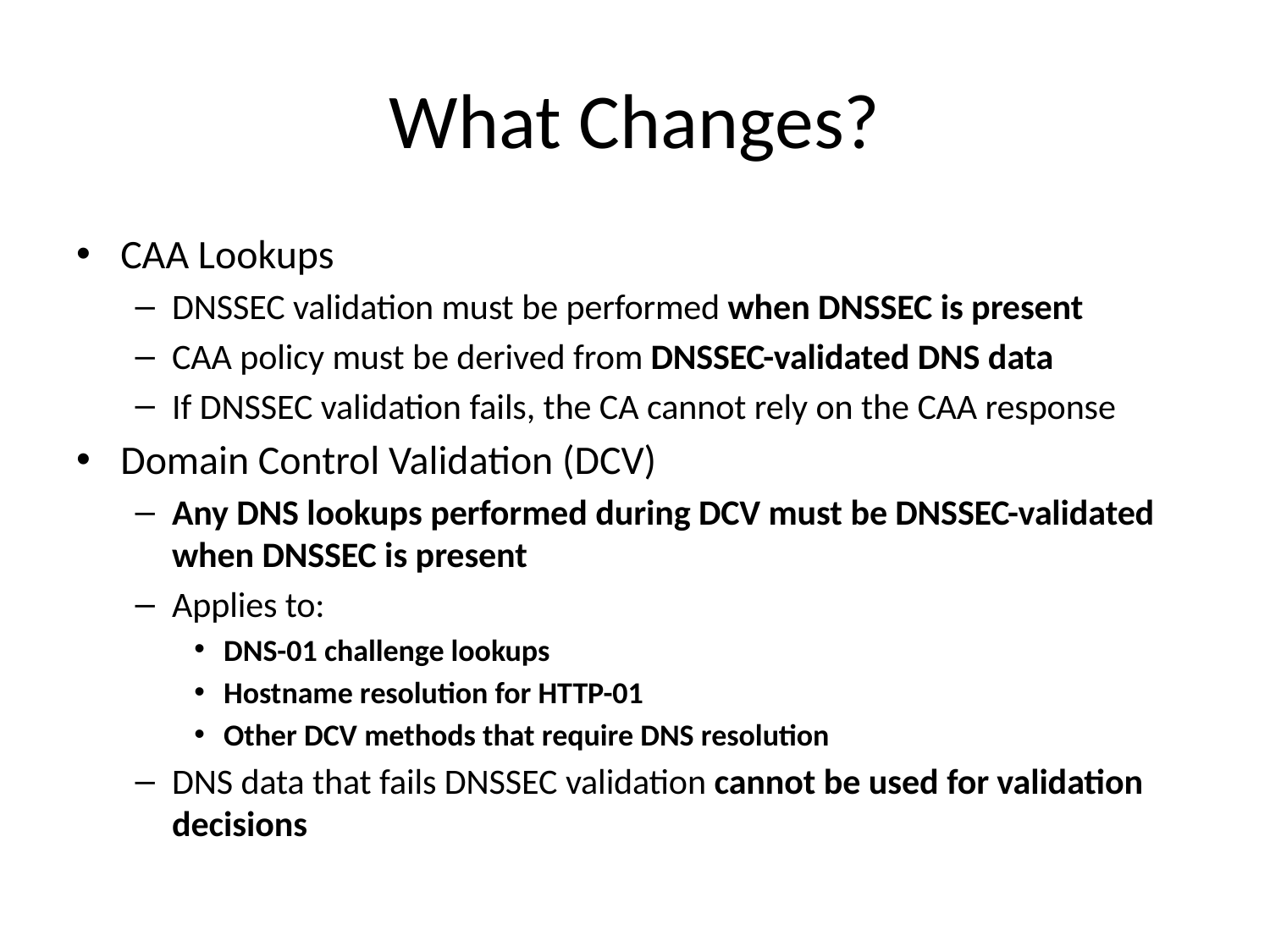

# What Changes?
CAA Lookups
DNSSEC validation must be performed when DNSSEC is present
CAA policy must be derived from DNSSEC-validated DNS data
If DNSSEC validation fails, the CA cannot rely on the CAA response
Domain Control Validation (DCV)
Any DNS lookups performed during DCV must be DNSSEC-validated when DNSSEC is present
Applies to:
DNS-01 challenge lookups
Hostname resolution for HTTP-01
Other DCV methods that require DNS resolution
DNS data that fails DNSSEC validation cannot be used for validation decisions